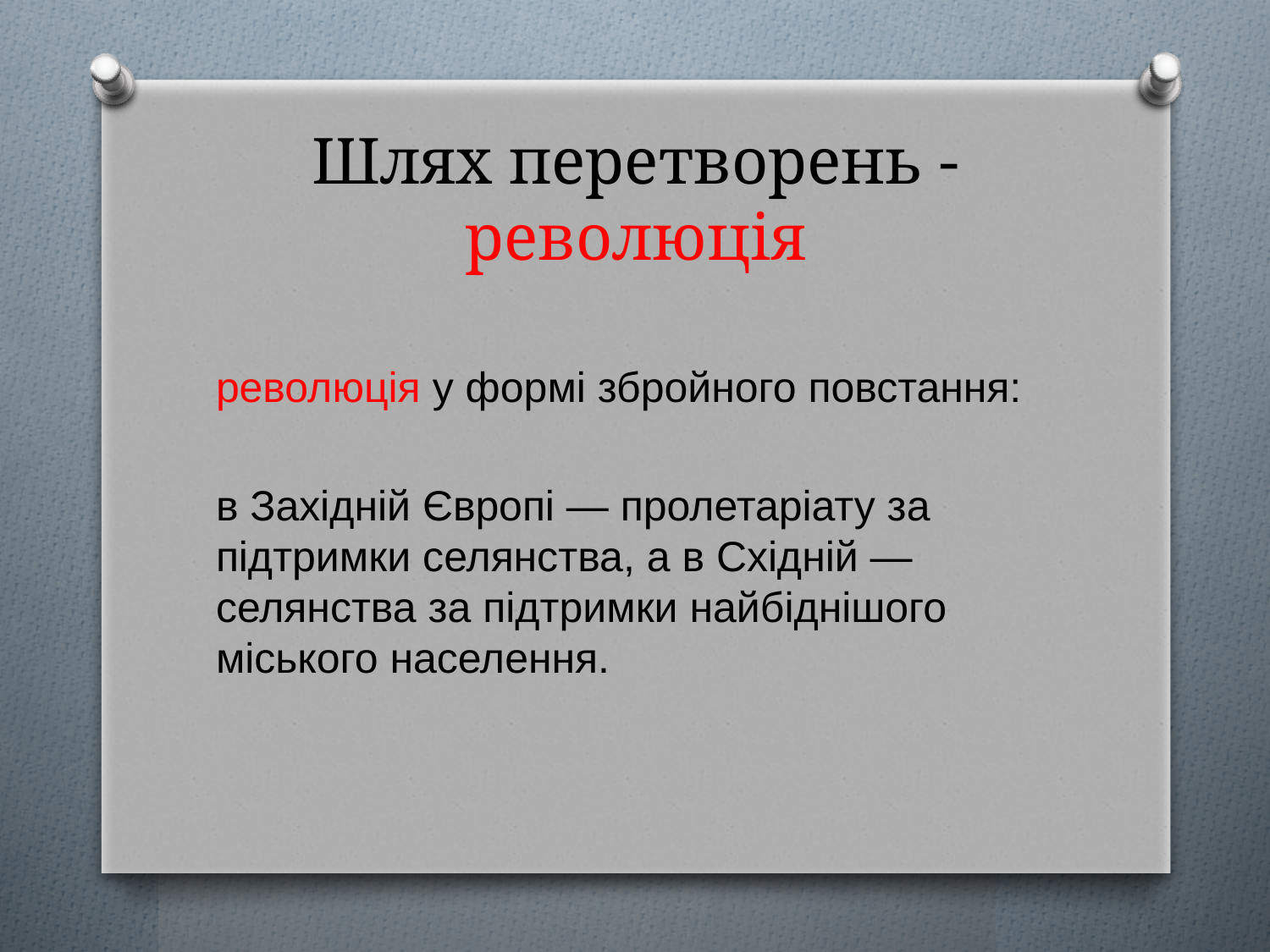

# Шлях перетворень - революція

революція у формі збройного повстання:

в Західній Європі — пролетаріату за підтримки селянства, а в Східній — селянства за підтримки найбіднішого міського населення.